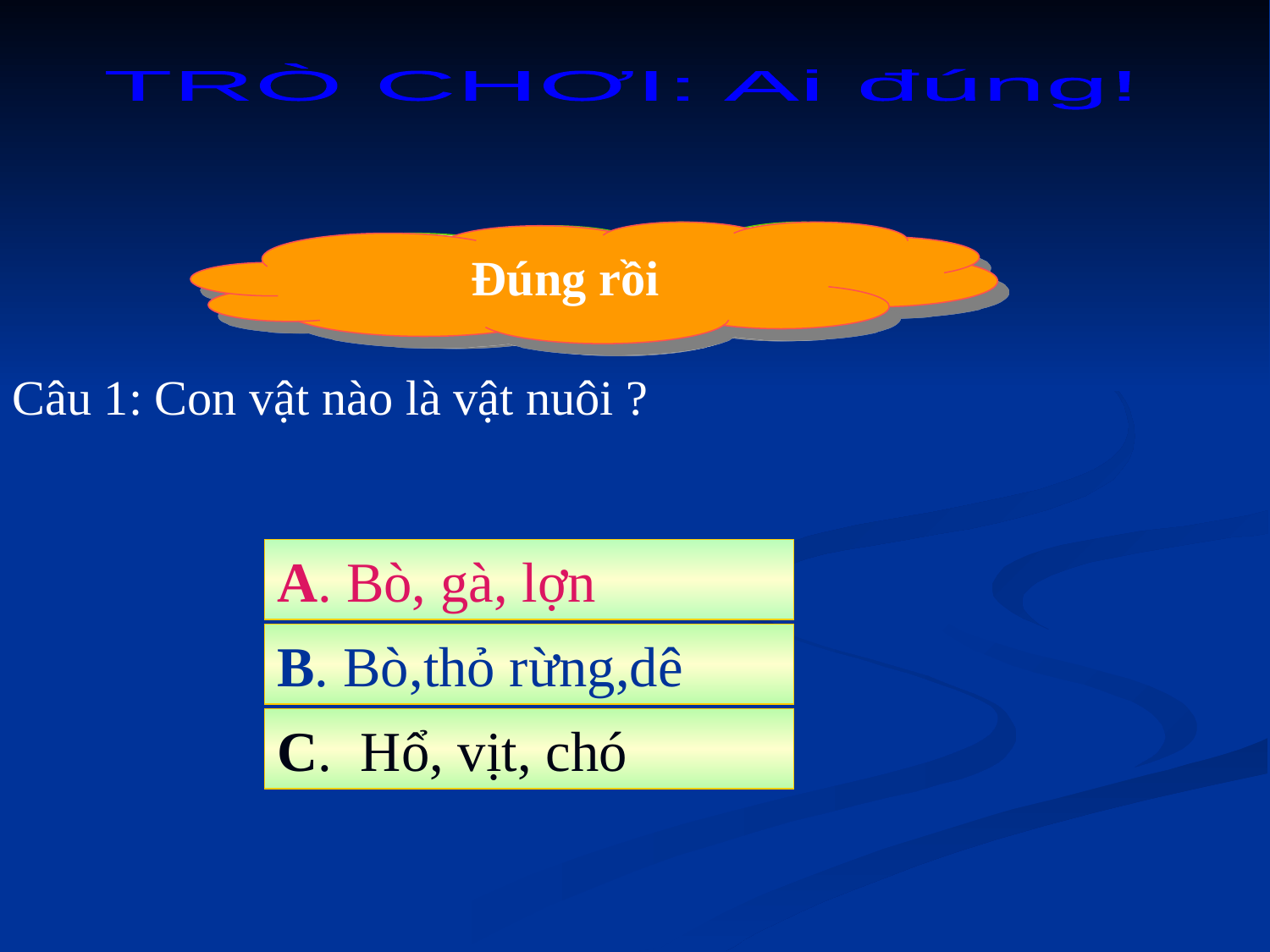

TRÒ CHƠI: Ai đúng!
Đúng rồi
Sai rồi
Chọn câu trả lời đúng
Câu 1: Con vật nào là vật nuôi ?
A. Bò, gà, lợn
B. Bò,thỏ rừng,dê
C.  Hổ, vịt, chó